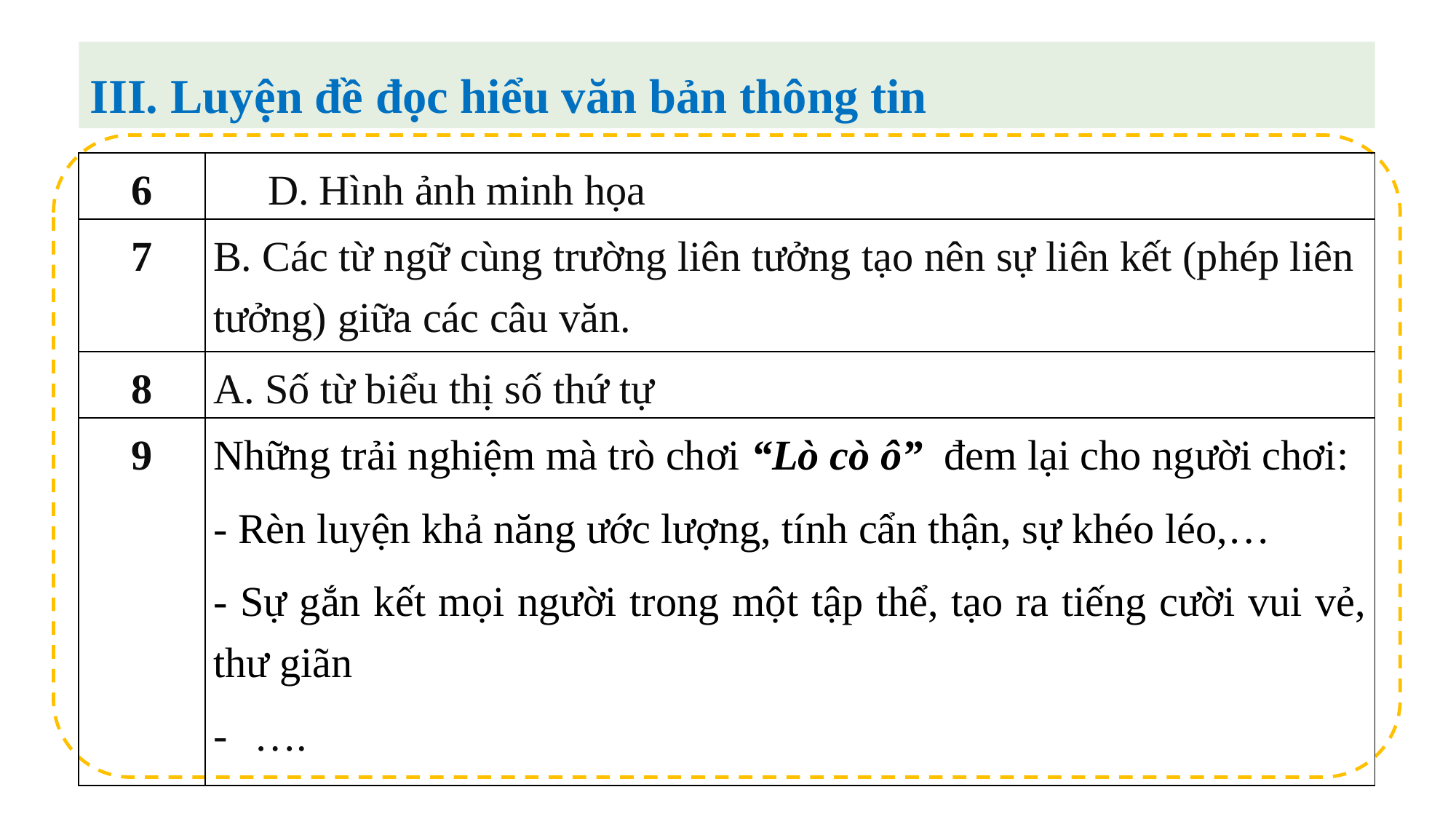

III. Luyện đề đọc hiểu văn bản thông tin

| 6 | D. Hình ảnh minh họa |
| --- | --- |
| 7 | B. Các từ ngữ cùng trường liên tưởng tạo nên sự liên kết (phép liên tưởng) giữa các câu văn. |
| 8 | A. Số từ biểu thị số thứ tự |
| 9 | Những trải nghiệm mà trò chơi “Lò cò ô” đem lại cho người chơi: - Rèn luyện khả năng ước lượng, tính cẩn thận, sự khéo léo,… - Sự gắn kết mọi người trong một tập thể, tạo ra tiếng cười vui vẻ, thư giãn …. |